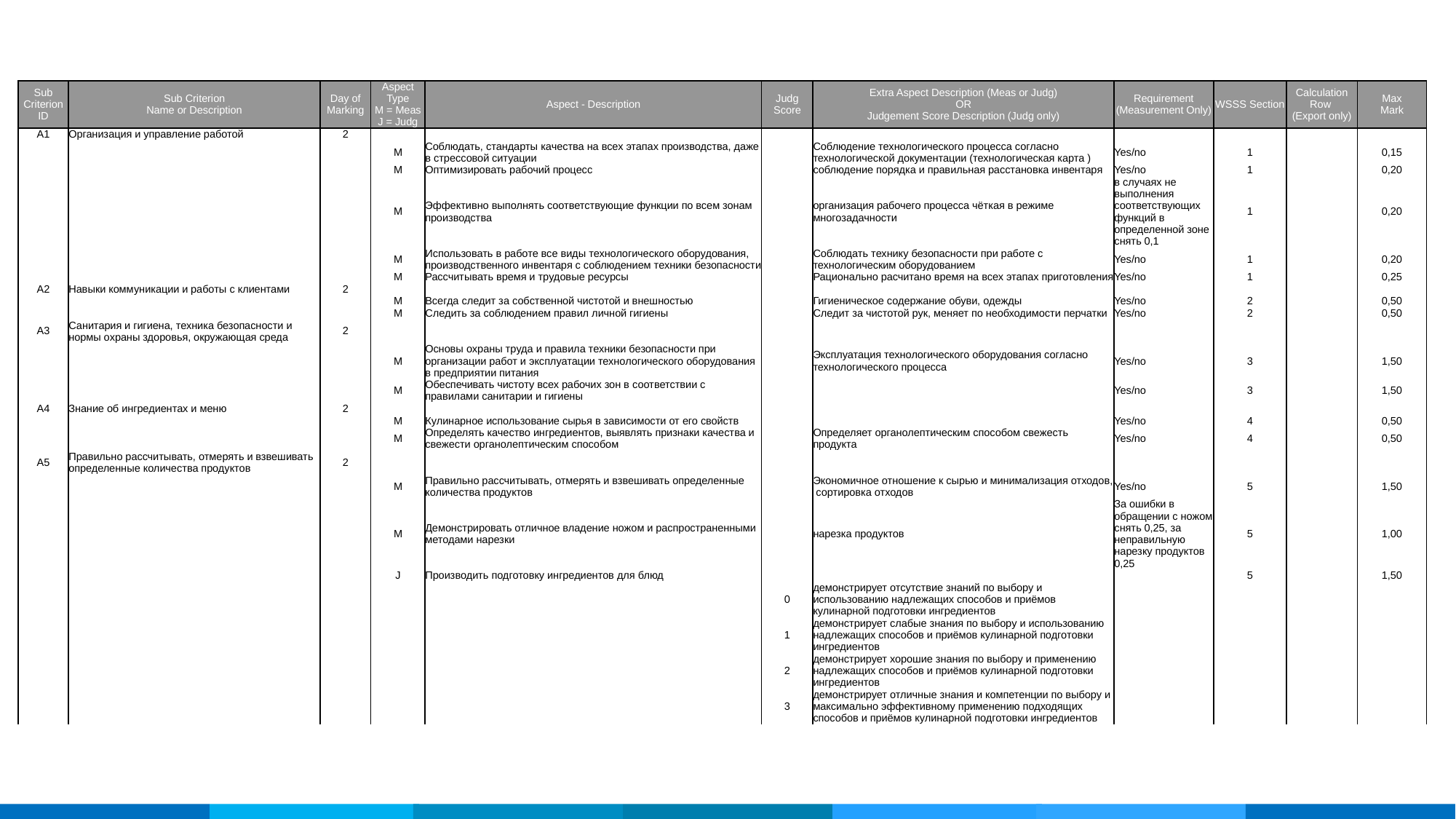

35
| Sub Criterion ID | Sub Criterion Name or Description | Day of Marking | Aspect Type M = Meas J = Judg | Aspect - Description | Judg Score | Extra Aspect Description (Meas or Judg) OR Judgement Score Description (Judg only) | Requirement (Measurement Only) | WSSS Section | Calculation Row (Export only) | Max Mark |
| --- | --- | --- | --- | --- | --- | --- | --- | --- | --- | --- |
| A1 | Организация и управление работой | 2 |  |  |  |  |  |  |  |  |
|  |  |  | M | Соблюдать, стандарты качества на всех этапах производства, даже в стрессовой ситуации |  | Соблюдение технологического процесса согласно технологической документации (технологическая карта ) | Yes/no | 1 |  | 0,15 |
|  |  |  | M | Оптимизировать рабочий процесс |  | соблюдение порядка и правильная расстановка инвентаря | Yes/no | 1 |  | 0,20 |
|  |  |  | M | Эффективно выполнять соответствующие функции по всем зонам производства |  | организация рабочего процесса чёткая в режиме многозадачности | в случаях не выполнения соответствующих функций в определенной зоне снять 0,1 | 1 |  | 0,20 |
|  |  |  | M | Использовать в работе все виды технологического оборудования, производственного инвентаря с соблюдением техники безопасности |  | Соблюдать технику безопасности при работе с технологическим оборудованием | Yes/no | 1 |  | 0,20 |
|  |  |  | M | Рассчитывать время и трудовые ресурсы |  | Рационально расчитано время на всех этапах приготовления | Yes/no | 1 |  | 0,25 |
| A2 | Навыки коммуникации и работы с клиентами | 2 |  |  |  |  |  |  |  |  |
|  |  |  | M | Всегда следит за собственной чистотой и внешностью |  | Гигиеническое содержание обуви, одежды | Yes/no | 2 |  | 0,50 |
|  |  |  | M | Следить за соблюдением правил личной гигиены |  | Следит за чистотой рук, меняет по необходимости перчатки | Yes/no | 2 |  | 0,50 |
| A3 | Санитария и гигиена, техника безопасности и нормы охраны здоровья, окружающая среда | 2 |  |  |  |  |  |  |  |  |
|  |  |  | M | Основы охраны труда и правила техники безопасности при организации работ и эксплуатации технологического оборудования в предприятии питания |  | Эксплуатация технологического оборудования согласно технологического процесса | Yes/no | 3 |  | 1,50 |
|  |  |  | M | Обеспечивать чистоту всех рабочих зон в соответствии с правилами санитарии и гигиены |  |  | Yes/no | 3 |  | 1,50 |
| A4 | Знание об ингредиентах и меню | 2 |  |  |  |  |  |  |  |  |
|  |  |  | M | Кулинарное использование сырья в зависимости от его свойств |  |  | Yes/no | 4 |  | 0,50 |
|  |  |  | M | Определять качество ингредиентов, выявлять признаки качества и свежести органолептическим способом |  | Определяет органолептическим способом свежесть продукта | Yes/no | 4 |  | 0,50 |
| A5 | Правильно рассчитывать, отмерять и взвешивать определенные количества продуктов | 2 |  |  |  |  |  |  |  |  |
|  |  |  | M | Правильно рассчитывать, отмерять и взвешивать определенные количества продуктов |  | Экономичное отношение к сырью и минимализация отходов, сортировка отходов | Yes/no | 5 |  | 1,50 |
|  |  |  | M | Демонстрировать отличное владение ножом и распространенными методами нарезки |  | нарезка продуктов | За ошибки в обращении с ножом снять 0,25, за неправильную нарезку продуктов 0,25 | 5 |  | 1,00 |
|  |  |  | J | Производить подготовку ингредиентов для блюд |  |  |  | 5 |  | 1,50 |
|  |  |  |  |  | 0 | демонстрирует отсутствие знаний по выбору и использованию надлежащих способов и приёмов кулинарной подготовки ингредиентов |  |  |  |  |
|  |  |  |  |  | 1 | демонстрирует слабые знания по выбору и использованию надлежащих способов и приёмов кулинарной подготовки ингредиентов |  |  |  |  |
|  |  |  |  |  | 2 | демонстрирует хорошие знания по выбору и применению надлежащих способов и приёмов кулинарной подготовки ингредиентов |  |  |  |  |
|  |  |  |  |  | 3 | демонстрирует отличные знания и компетенции по выбору и максимально эффективному применению подходящих способов и приёмов кулинарной подготовки ингредиентов |  |  |  |  |